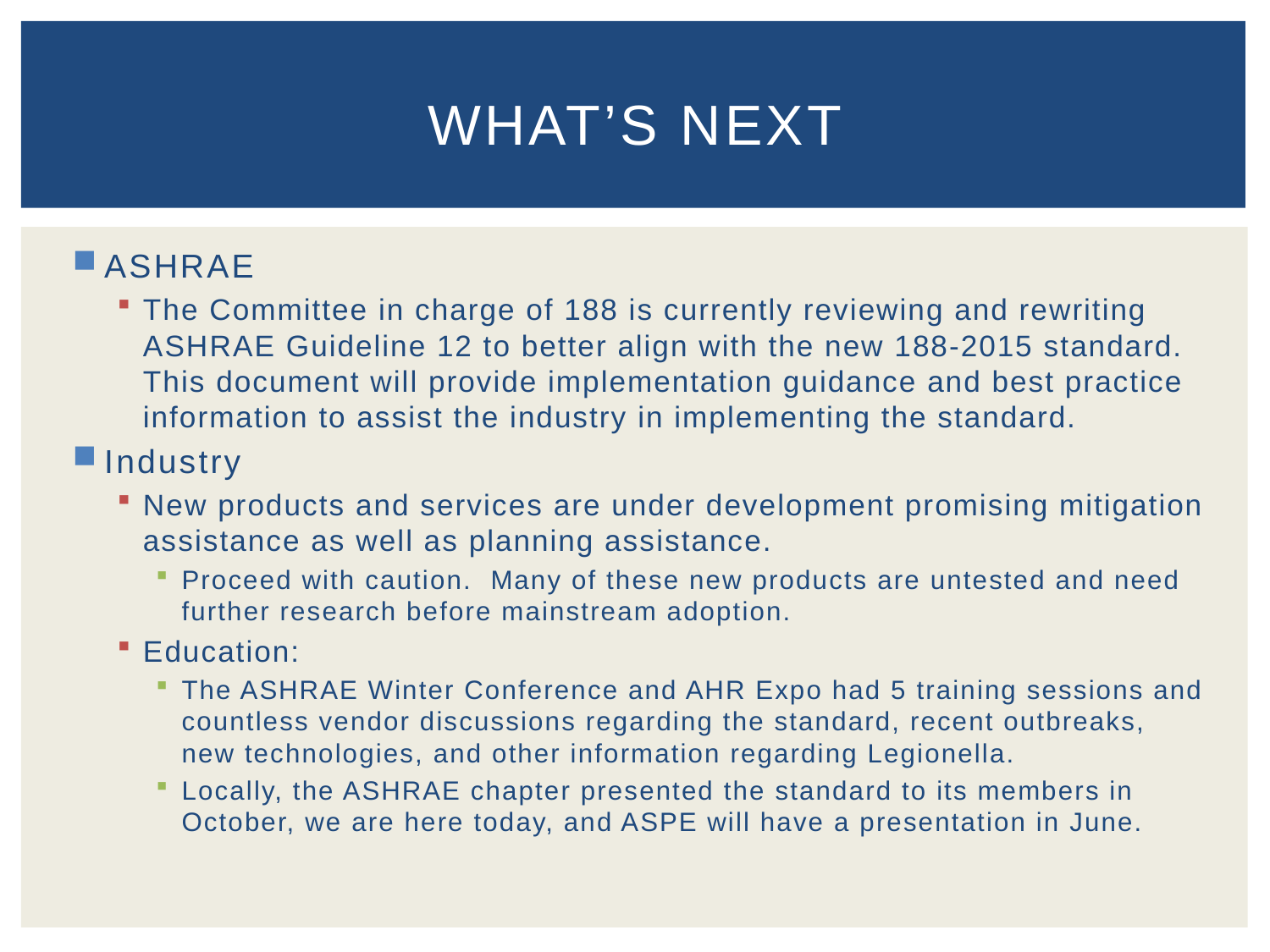

# What’s Next
ASHRAE
The Committee in charge of 188 is currently reviewing and rewriting ASHRAE Guideline 12 to better align with the new 188-2015 standard.  This document will provide implementation guidance and best practice information to assist the industry in implementing the standard.
Industry
New products and services are under development promising mitigation assistance as well as planning assistance.
Proceed with caution.  Many of these new products are untested and need further research before mainstream adoption.
Education:
The ASHRAE Winter Conference and AHR Expo had 5 training sessions and countless vendor discussions regarding the standard, recent outbreaks, new technologies, and other information regarding Legionella.
Locally, the ASHRAE chapter presented the standard to its members in October, we are here today, and ASPE will have a presentation in June.